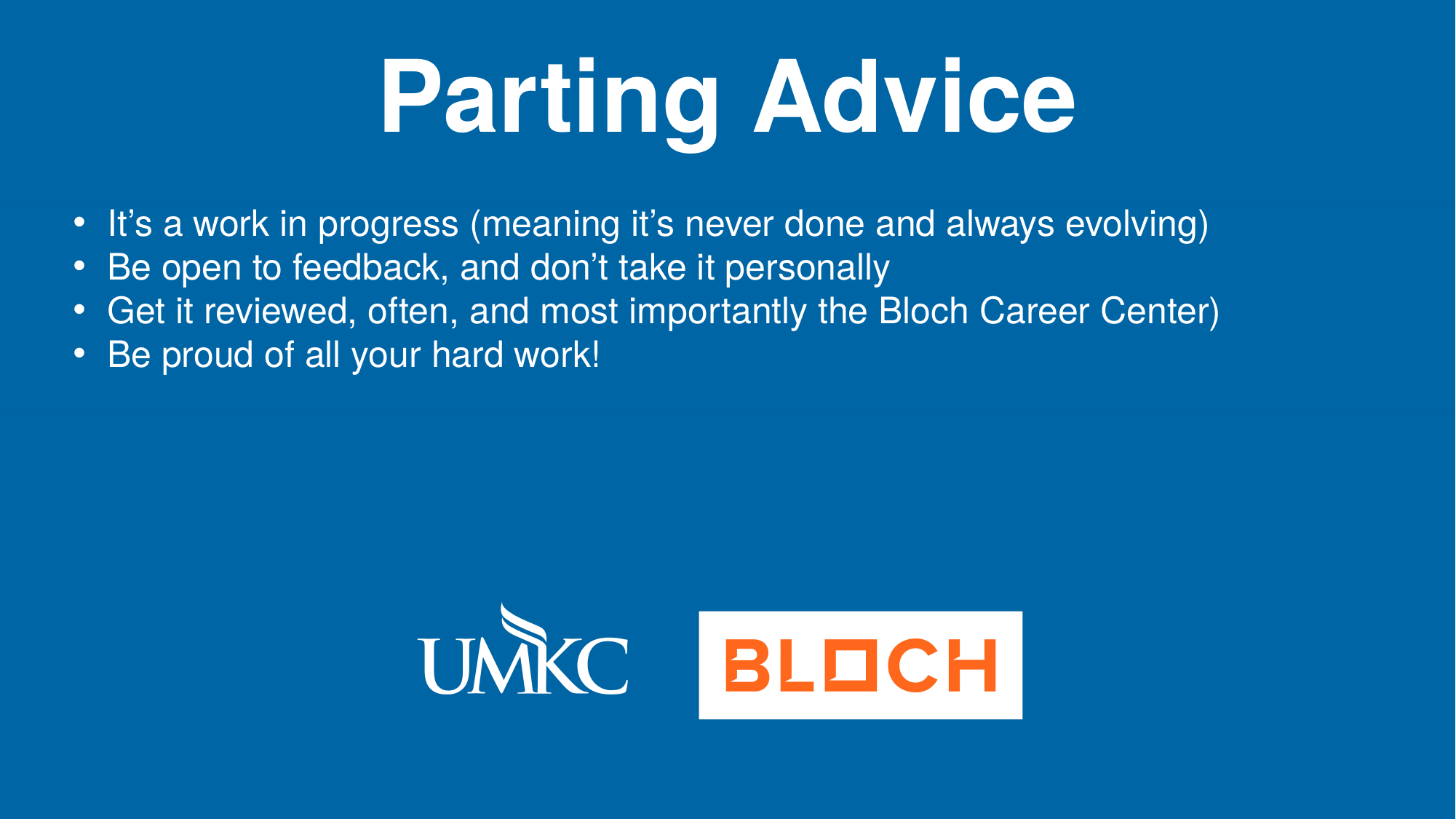

Parting Advice
It’s a work in progress (meaning it’s never done and always evolving)
Be open to feedback, and don’t take it personally
Get it reviewed, often, and most importantly the Bloch Career Center)
Be proud of all your hard work!